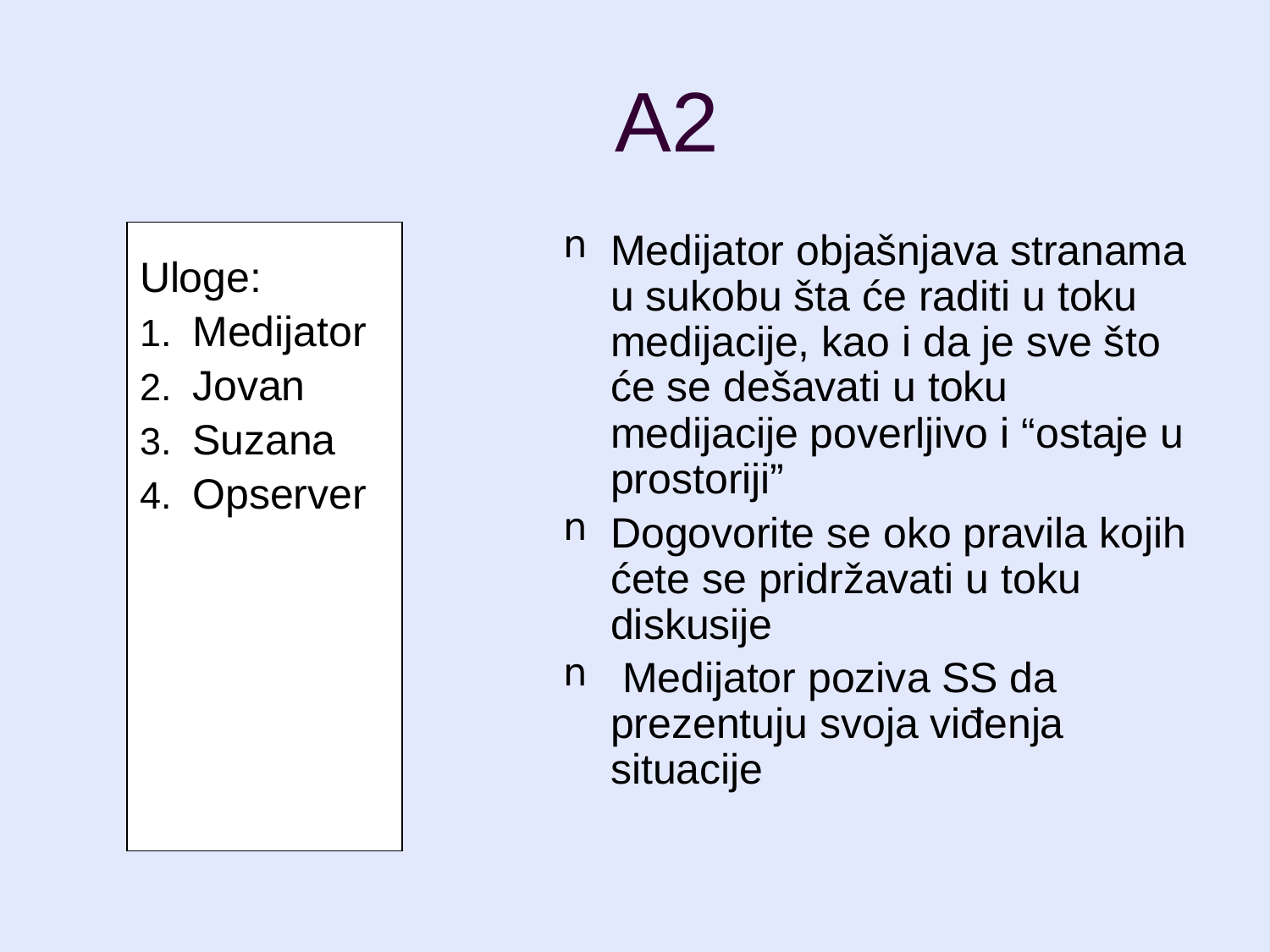

A2

Uloge:
Medijator
Jovan
Suzana
Opserver
Medijator objašnjava stranama u sukobu šta će raditi u toku medijacije, kao i da je sve što će se dešavati u toku medijacije poverljivo i “ostaje u prostoriji”
Dogovorite se oko pravila kojih ćete se pridržavati u toku diskusije
 Medijator poziva SS da prezentuju svoja viđenja situacije